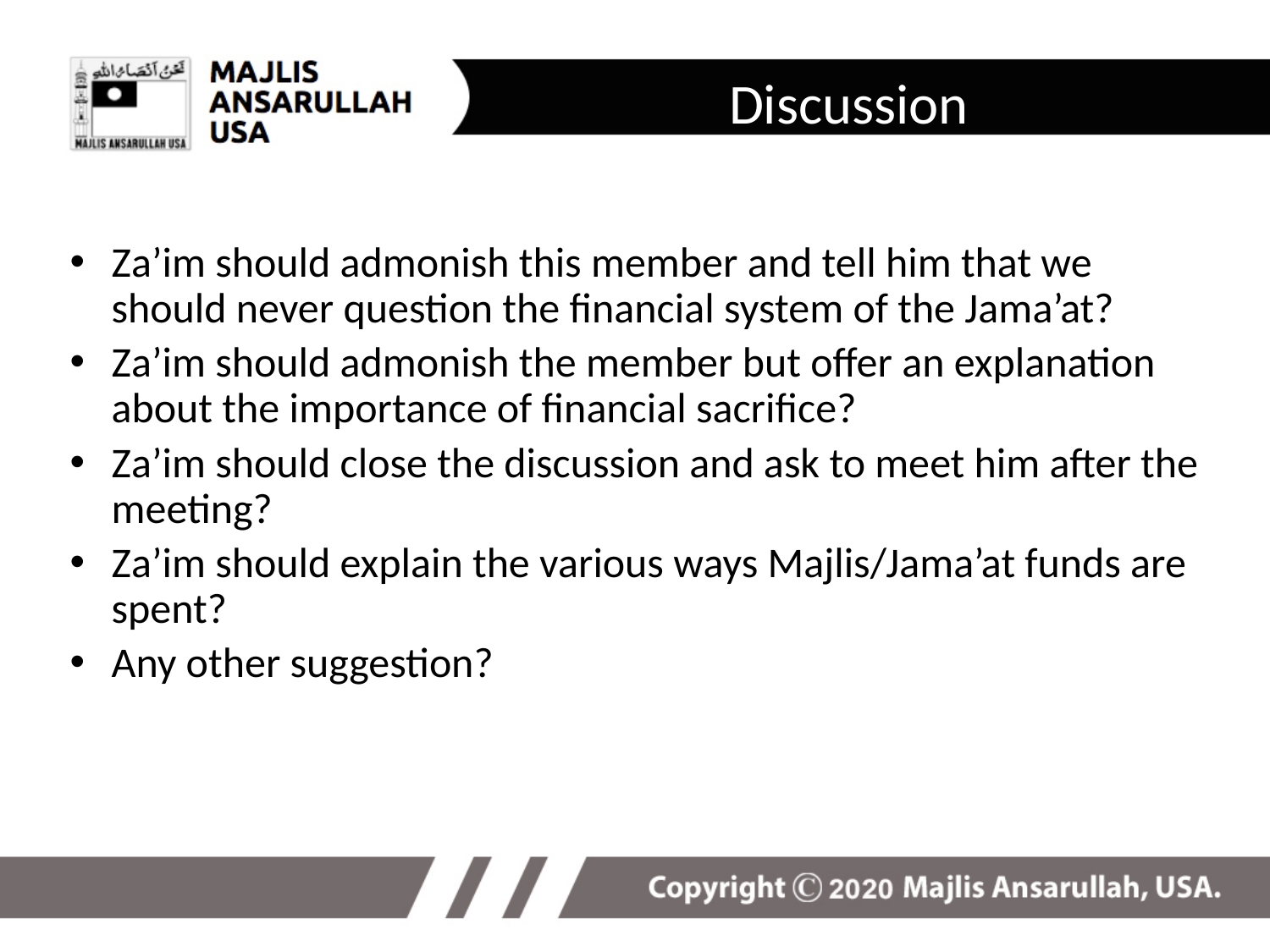

Discussion
Za’im should admonish this member and tell him that we should never question the financial system of the Jama’at?
Za’im should admonish the member but offer an explanation about the importance of financial sacrifice?
Za’im should close the discussion and ask to meet him after the meeting?
Za’im should explain the various ways Majlis/Jama’at funds are spent?
Any other suggestion?